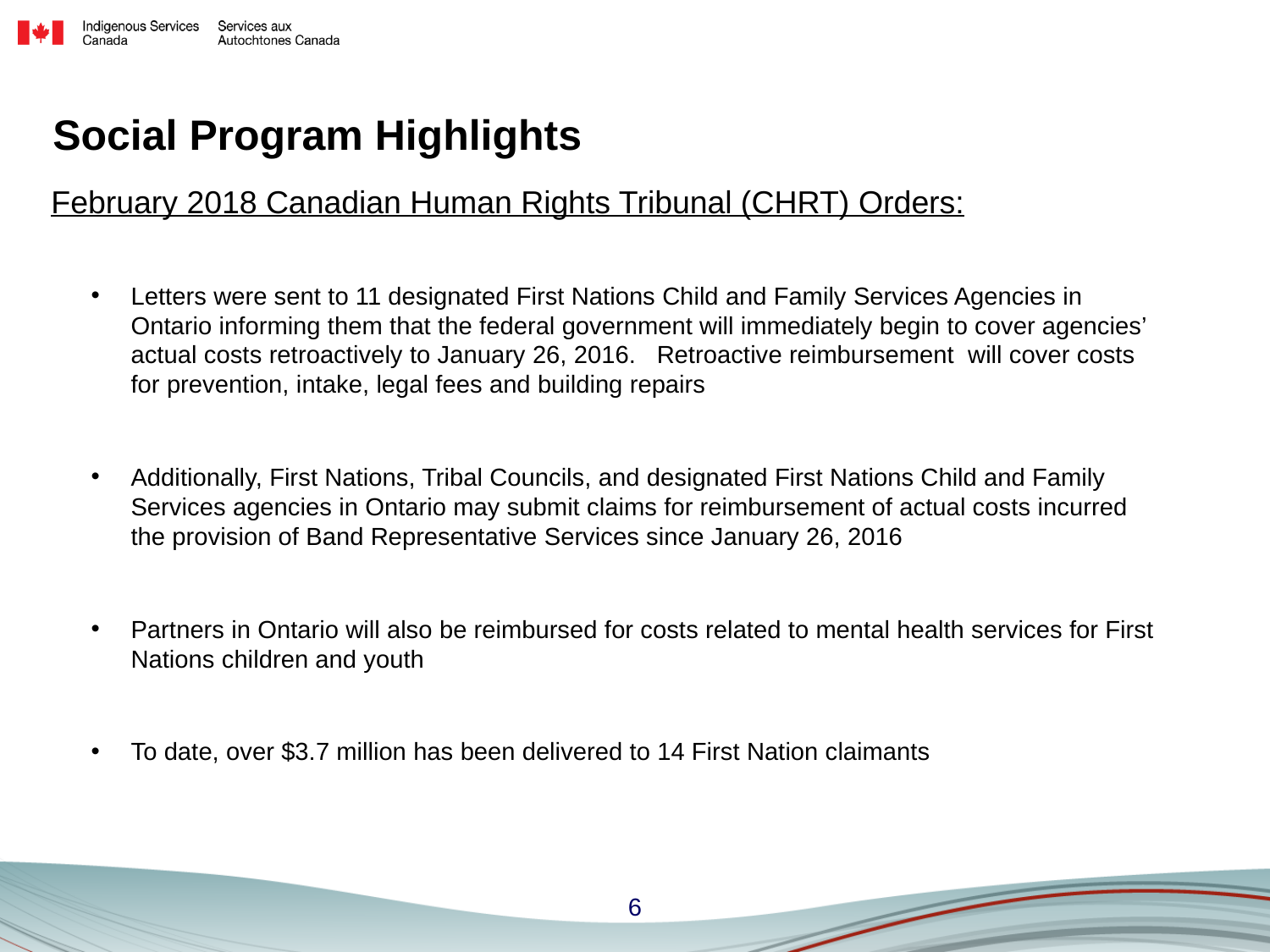

# Social Program Highlights
February 2018 Canadian Human Rights Tribunal (CHRT) Orders:

Letters were sent to 11 designated First Nations Child and Family Services Agencies in Ontario informing them that the federal government will immediately begin to cover agencies’ actual costs retroactively to January 26, 2016.   Retroactive reimbursement  will cover costs for prevention, intake, legal fees and building repairs

Additionally, First Nations, Tribal Councils, and designated First Nations Child and Family Services agencies in Ontario may submit claims for reimbursement of actual costs incurred the provision of Band Representative Services since January 26, 2016

Partners in Ontario will also be reimbursed for costs related to mental health services for First Nations children and youth

To date, over $3.7 million has been delivered to 14 First Nation claimants

6